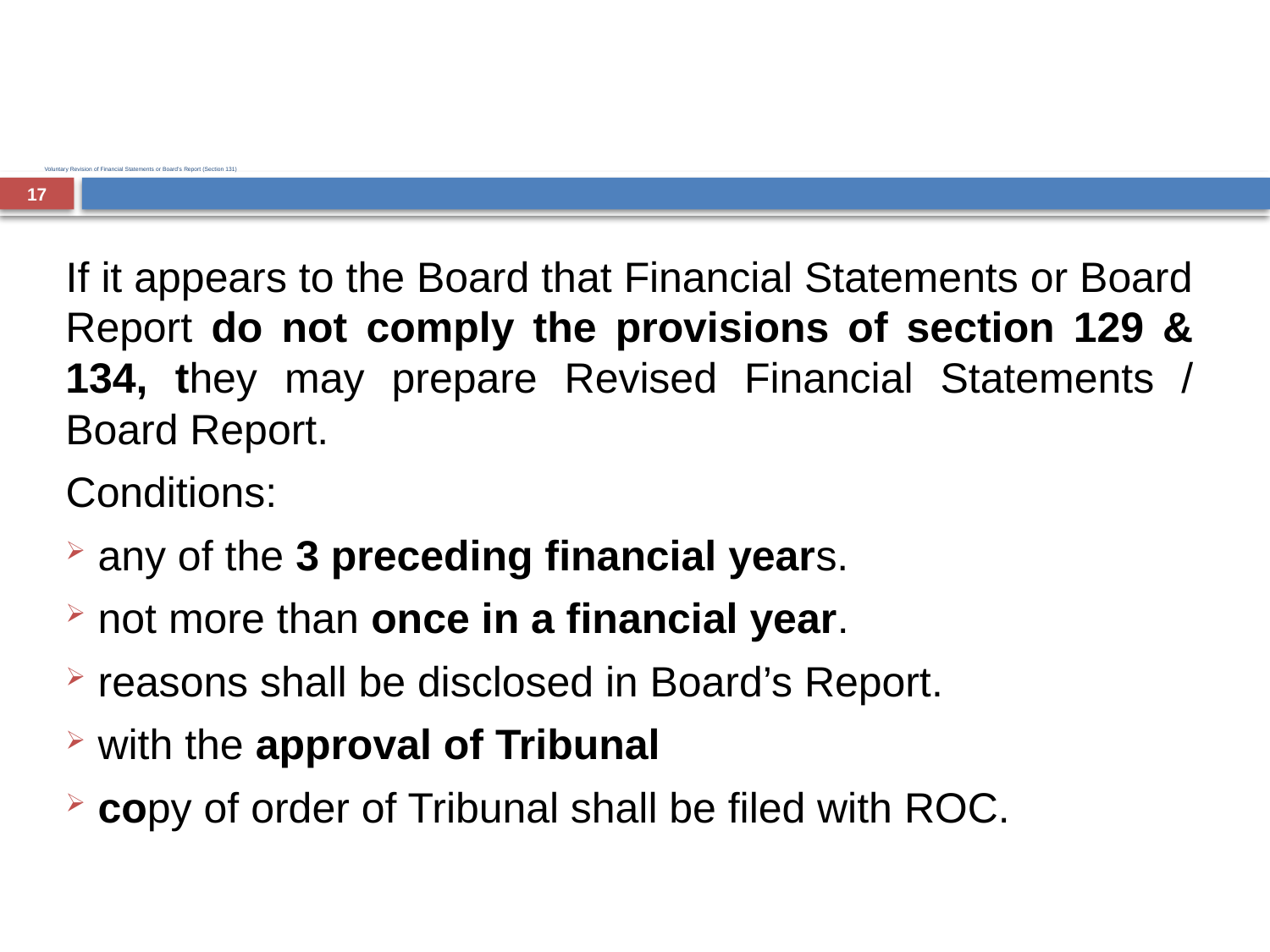

# Voluntary Revision of Financial Statements or Board’s Report (Section 131)
17
If it appears to the Board that Financial Statements or Board Report do not comply the provisions of section 129 & 134, they may prepare Revised Financial Statements / Board Report.
Conditions:
 any of the 3 preceding financial years.
 not more than once in a financial year.
 reasons shall be disclosed in Board’s Report.
 with the approval of Tribunal
 copy of order of Tribunal shall be filed with ROC.